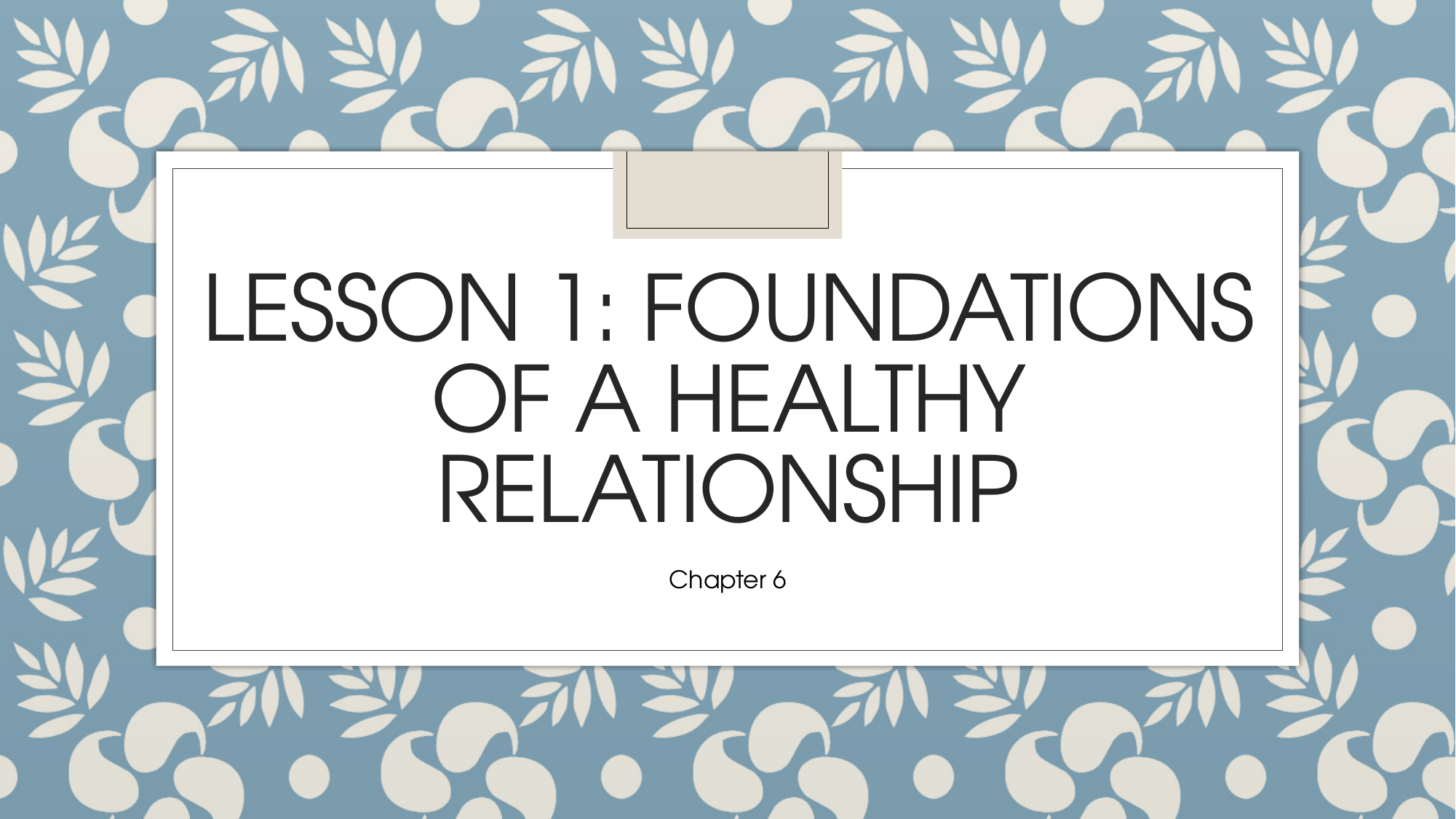

# Lesson 1: Foundations of a Healthy relationship
Chapter 6